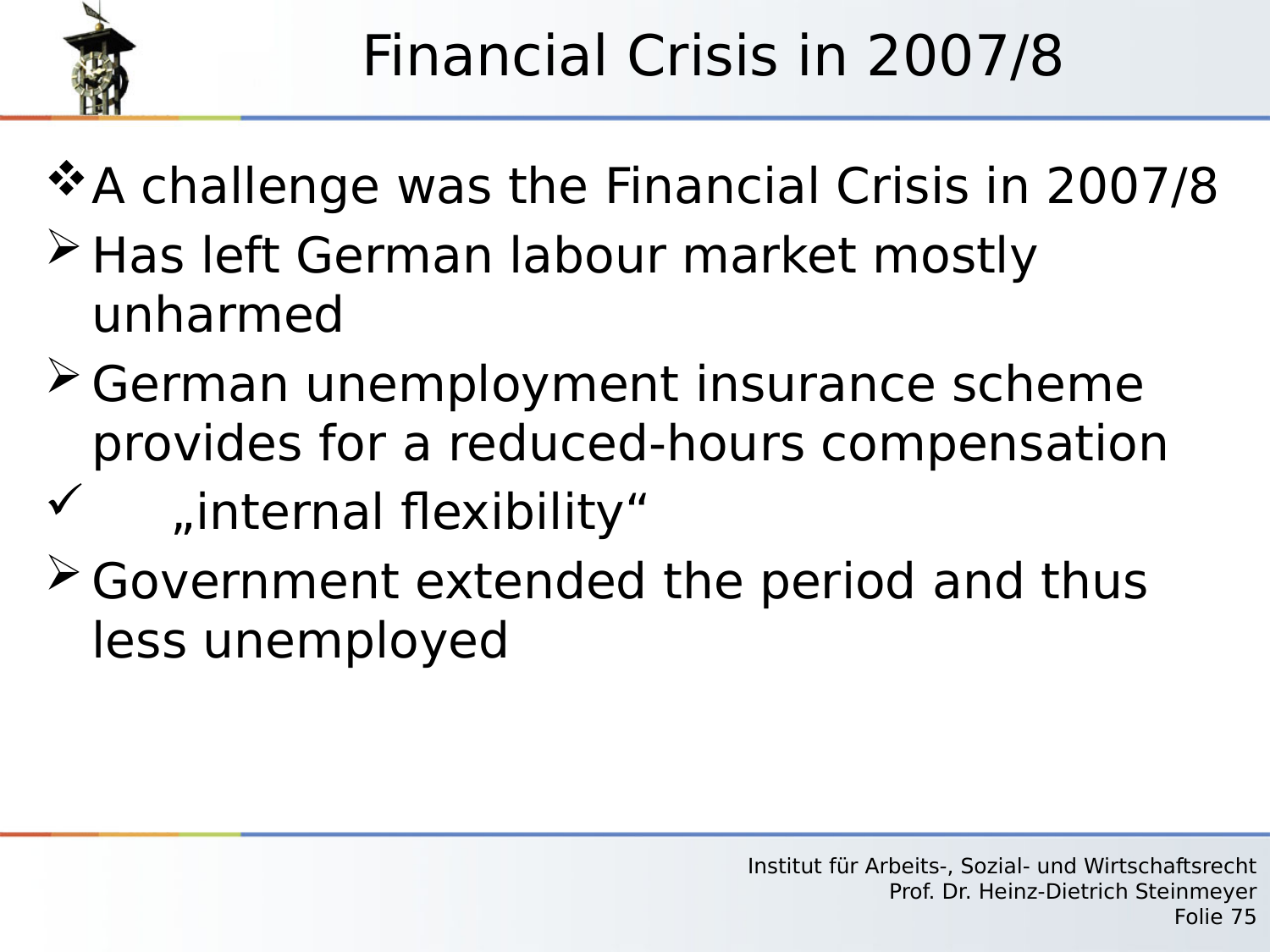

# Financial Crisis in 2007/8
A challenge was the Financial Crisis in 2007/8
Has left German labour market mostly unharmed
German unemployment insurance scheme provides for a reduced-hours compensation
     „internal flexibility“
Government extended the period and thus less unemployed